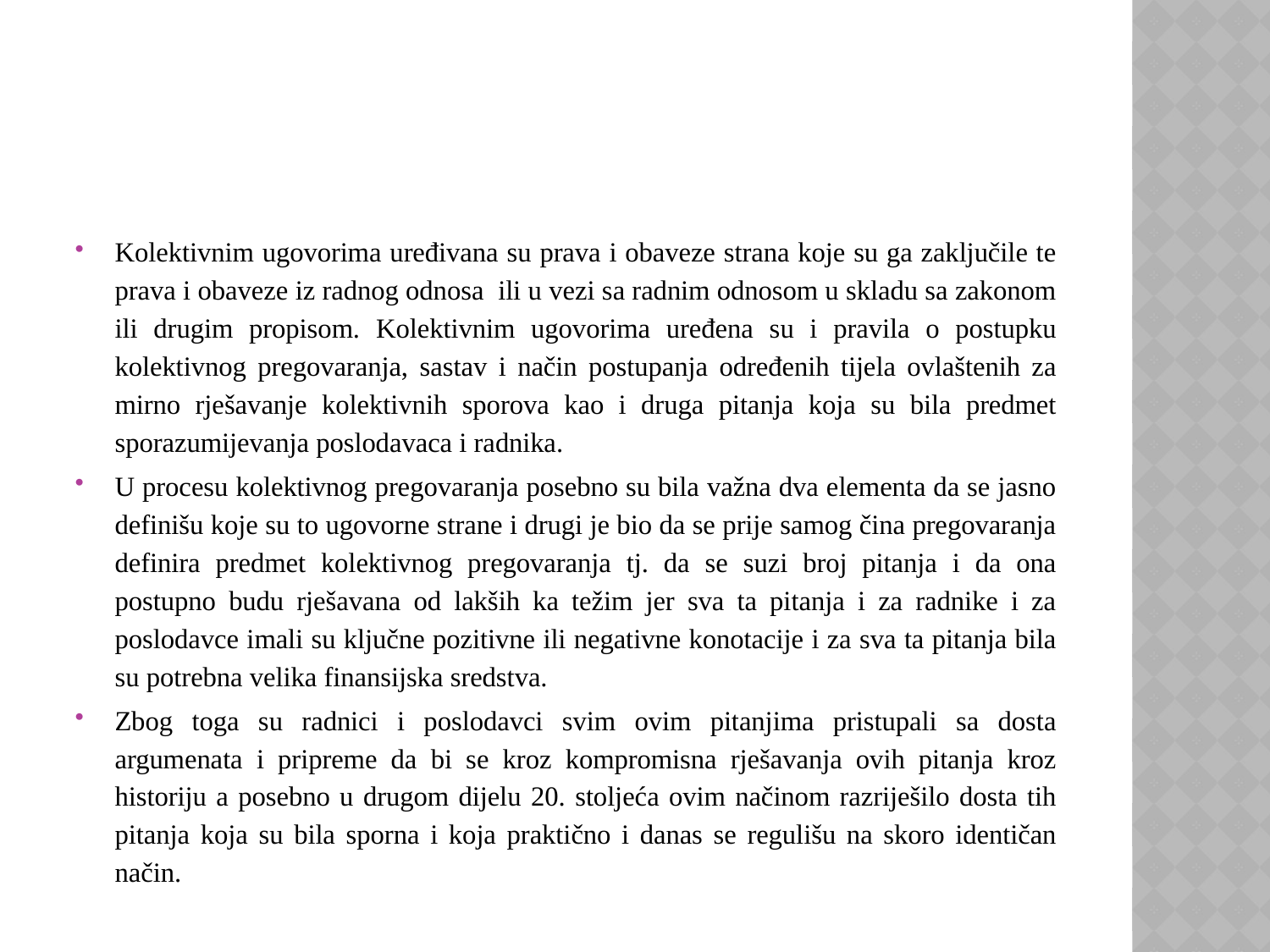

#
Kolektivnim ugovorima uređivana su prava i obaveze strana koje su ga zaključile te prava i obaveze iz radnog odnosa  ili u vezi sa radnim odnosom u skladu sa zakonom ili drugim propisom. Kolektivnim ugovorima uređena su i pravila o postupku kolektivnog pregovaranja, sastav i način postupanja određenih tijela ovlaštenih za mirno rješavanje kolektivnih sporova kao i druga pitanja koja su bila predmet sporazumijevanja poslodavaca i radnika.
U procesu kolektivnog pregovaranja posebno su bila važna dva elementa da se jasno definišu koje su to ugovorne strane i drugi je bio da se prije samog čina pregovaranja definira predmet kolektivnog pregovaranja tj. da se suzi broj pitanja i da ona postupno budu rješavana od lakših ka težim jer sva ta pitanja i za radnike i za poslodavce imali su ključne pozitivne ili negativne konotacije i za sva ta pitanja bila su potrebna velika finansijska sredstva.
Zbog toga su radnici i poslodavci svim ovim pitanjima pristupali sa dosta argumenata i pripreme da bi se kroz kompromisna rješavanja ovih pitanja kroz historiju a posebno u drugom dijelu 20. stoljeća ovim načinom razriješilo dosta tih pitanja koja su bila sporna i koja praktično i danas se regulišu na skoro identičan način.